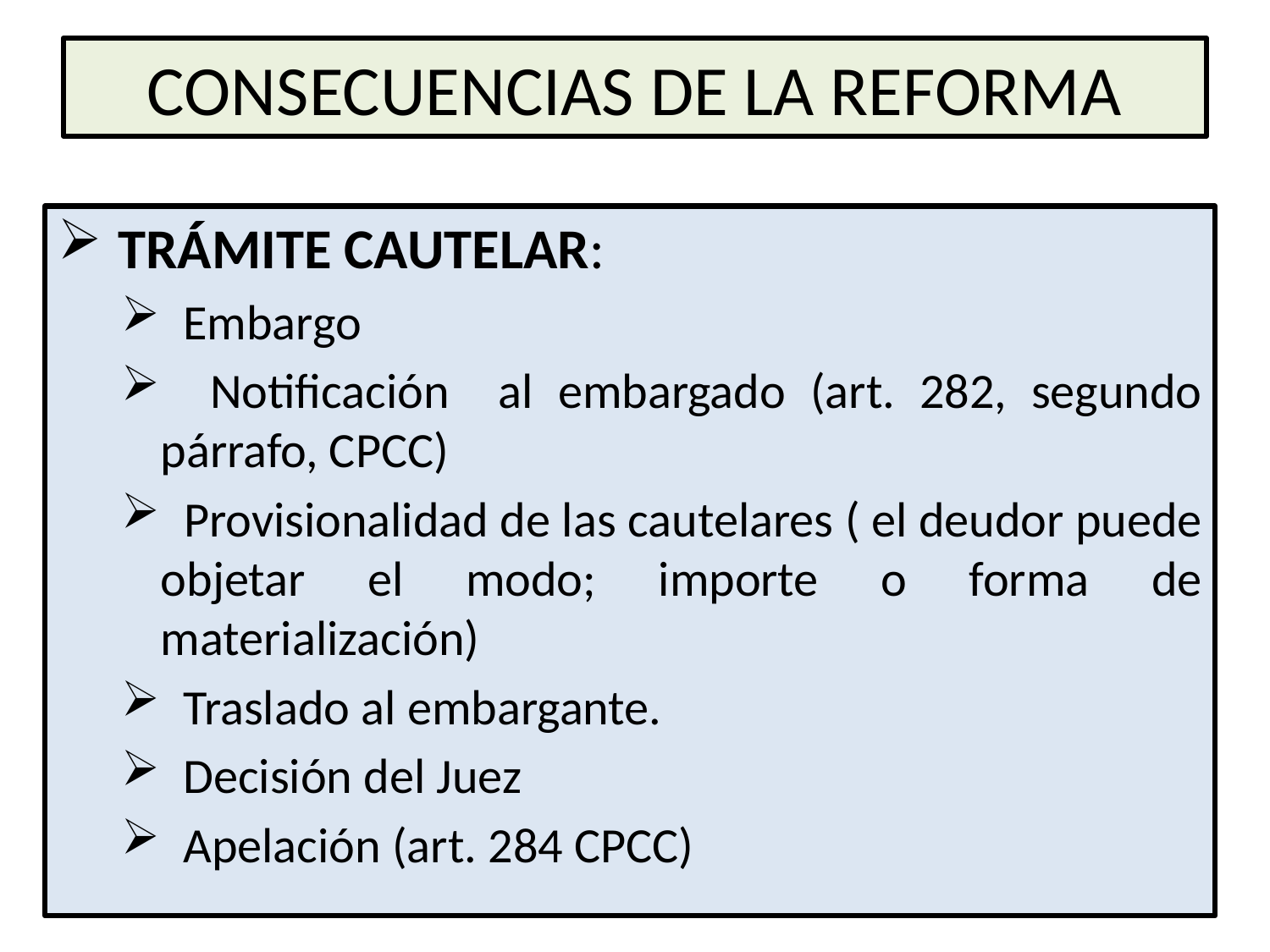

# CONSECUENCIAS DE LA REFORMA
 TRÁMITE CAUTELAR:
  Embargo
  Notificación  al embargado (art. 282, segundo párrafo, CPCC)
  Provisionalidad de las cautelares ( el deudor puede objetar el modo; importe o forma de materialización)
  Traslado al embargante.
  Decisión del Juez
  Apelación (art. 284 CPCC)